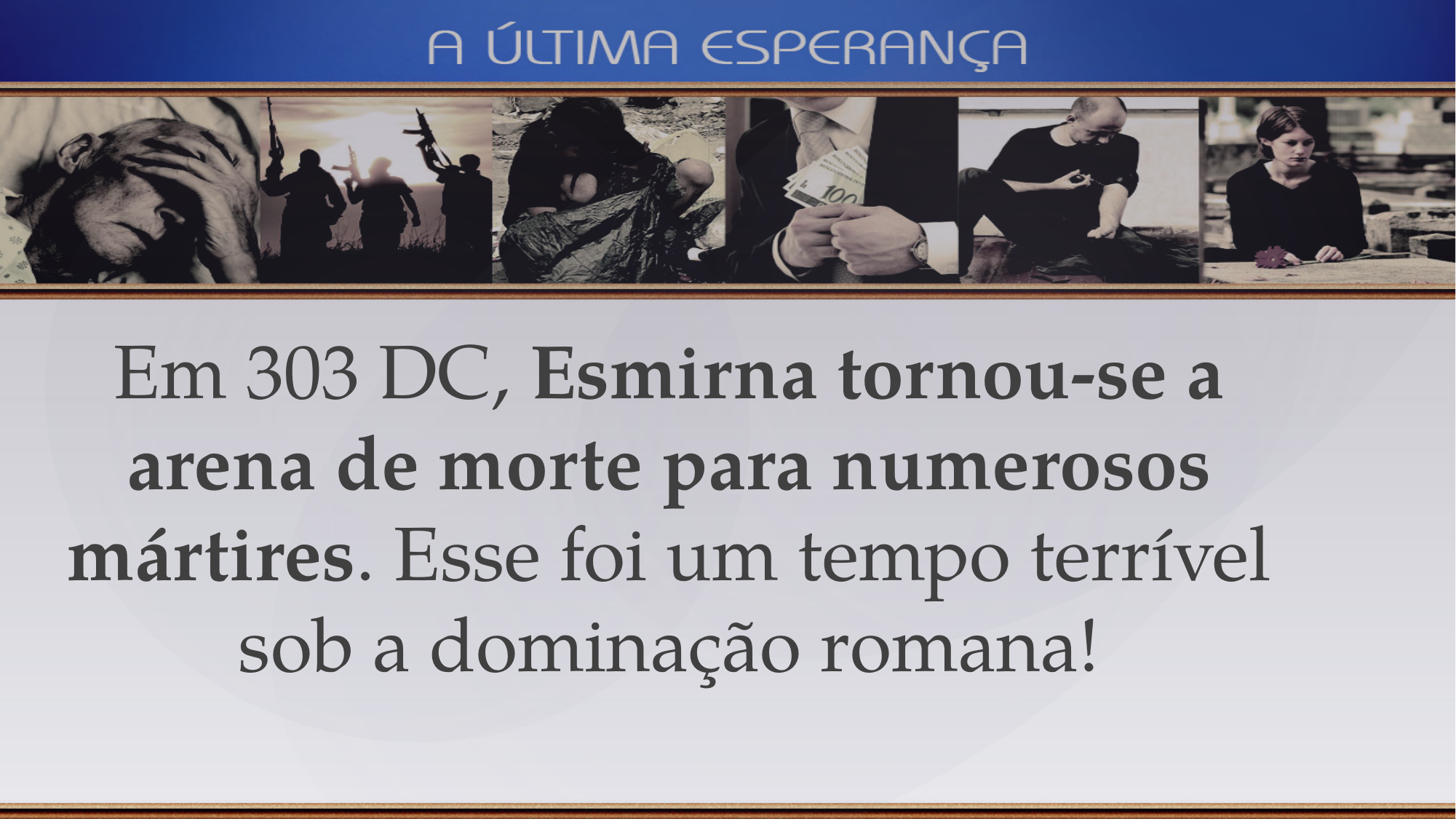

Em 303 DC, Esmirna tornou-se a arena de morte para numerosos mártires. Esse foi um tempo terrível sob a dominação romana!